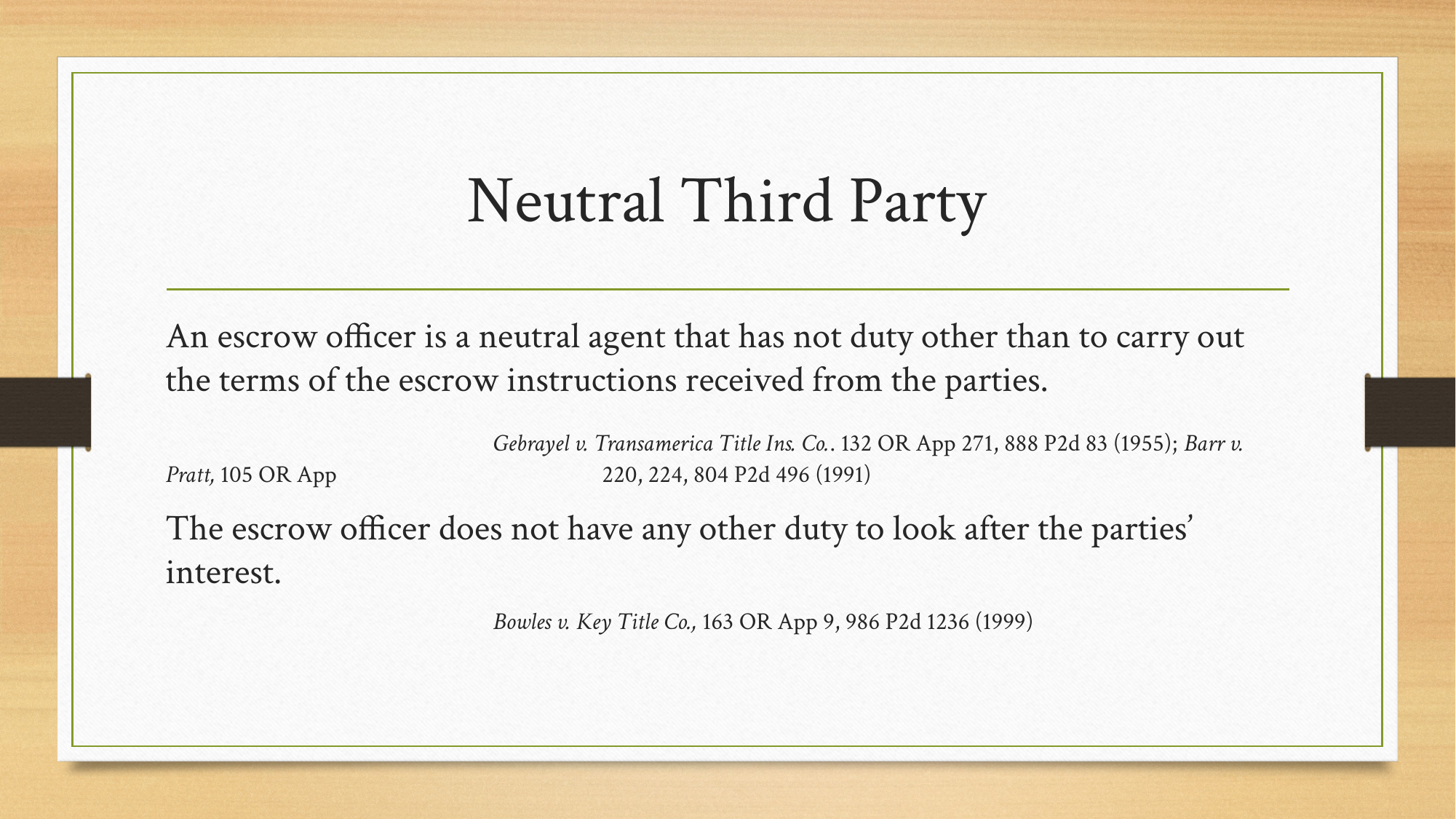

# Neutral Third Party
An escrow officer is a neutral agent that has not duty other than to carry out the terms of the escrow instructions received from the parties.
			Gebrayel v. Transamerica Title Ins. Co.. 132 OR App 271, 888 P2d 83 (1955); Barr v. Pratt, 105 OR App 			220, 224, 804 P2d 496 (1991)
The escrow officer does not have any other duty to look after the parties’ interest.
			Bowles v. Key Title Co., 163 OR App 9, 986 P2d 1236 (1999)